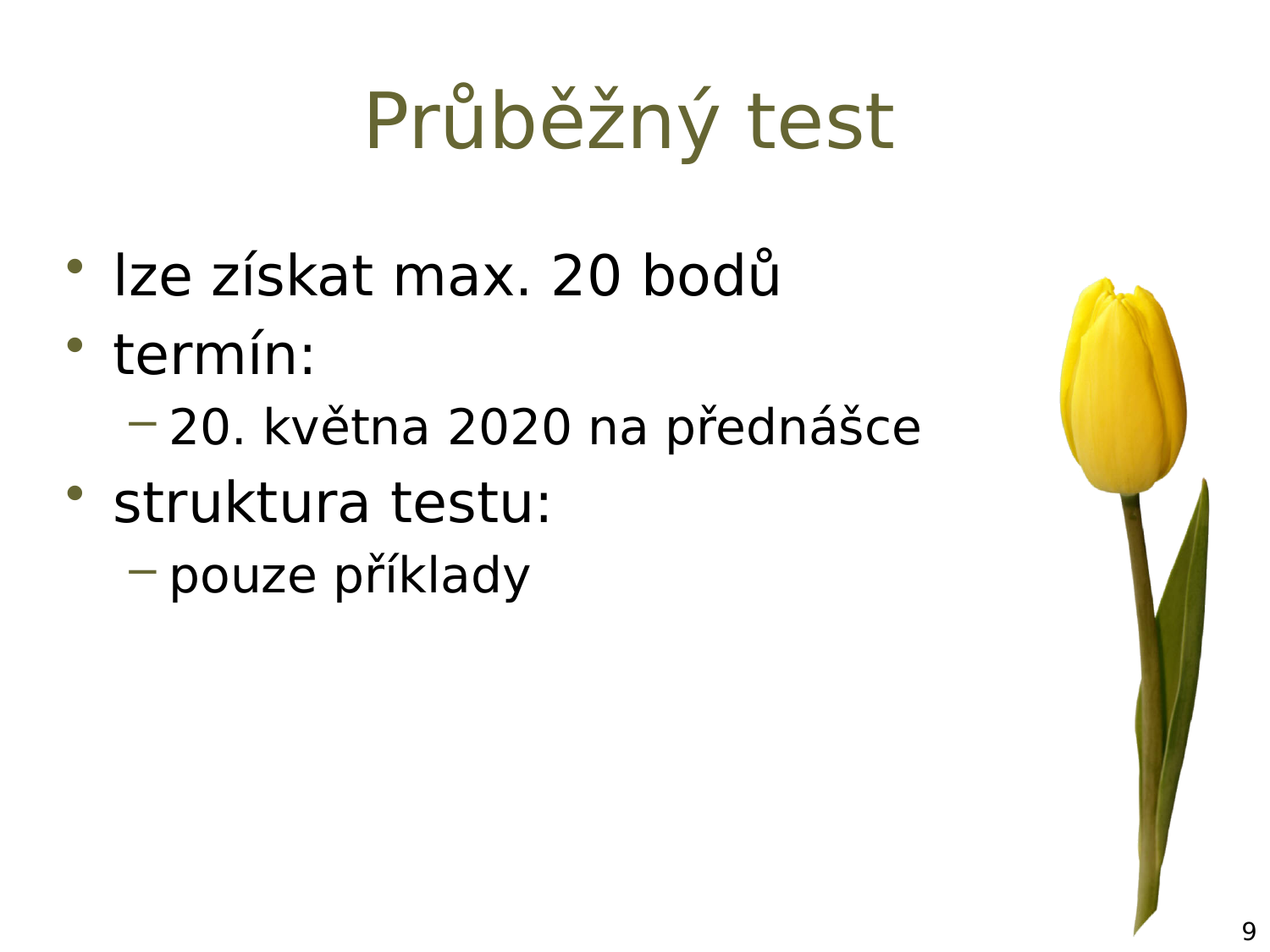

# Průběžný test
lze získat max. 20 bodů
termín:
20. května 2020 na přednášce
struktura testu:
pouze příklady
9